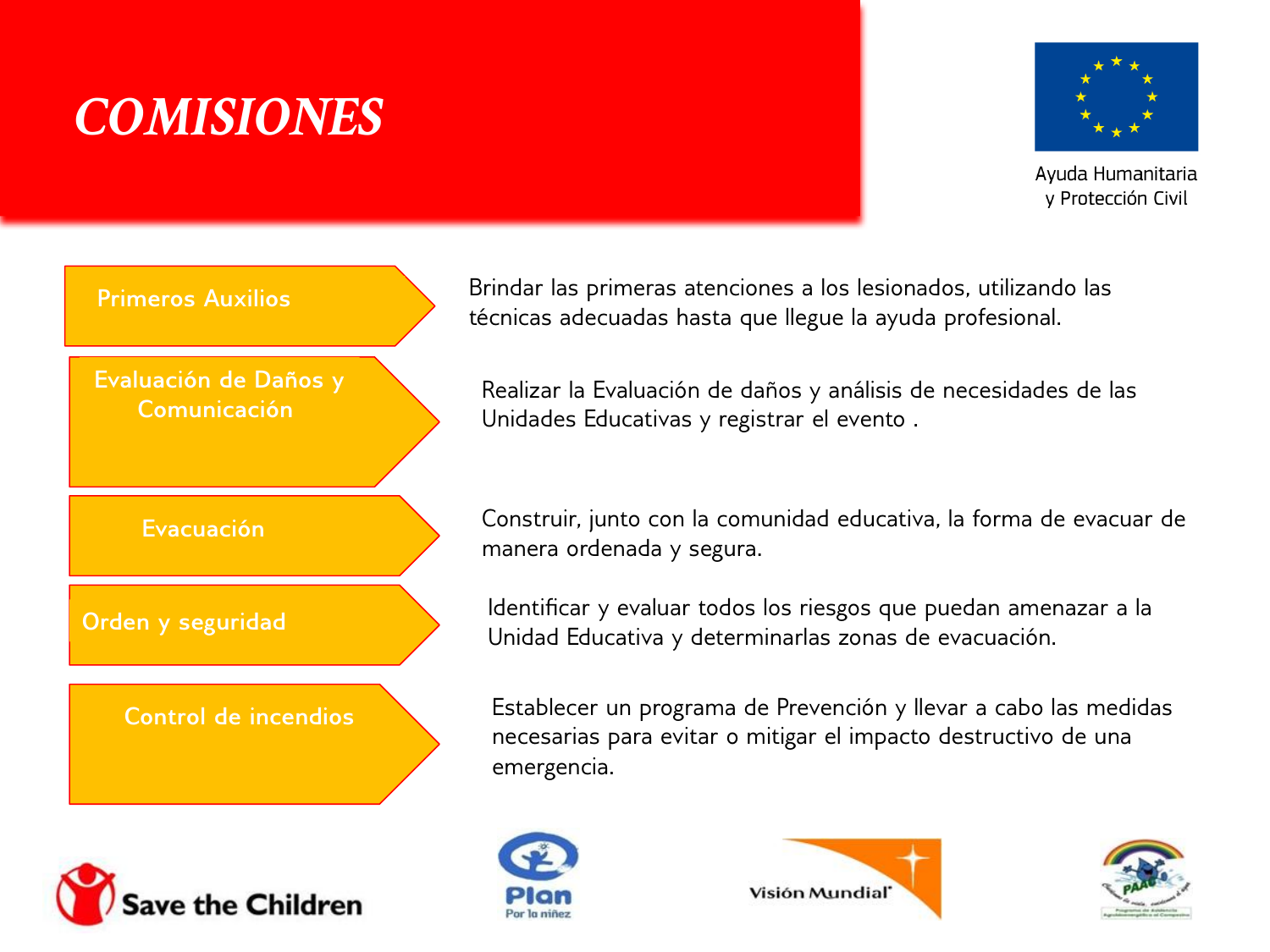

# COMISIONES
Brindar las primeras atenciones a los lesionados, utilizando las técnicas adecuadas hasta que llegue la ayuda profesional.

Primeros Auxilios

Evaluación de Daños y Comunicación
Realizar la Evaluación de daños y análisis de necesidades de las Unidades Educativas y registrar el evento .

Construir, junto con la comunidad educativa, la forma de evacuar de manera ordenada y segura.
Evacuación

Identificar y evaluar todos los riesgos que puedan amenazar a la Unidad Educativa y determinarlas zonas de evacuación.
Orden y seguridad

Establecer un programa de Prevención y llevar a cabo las medidas necesarias para evitar o mitigar el impacto destructivo de una emergencia.
Control de incendios